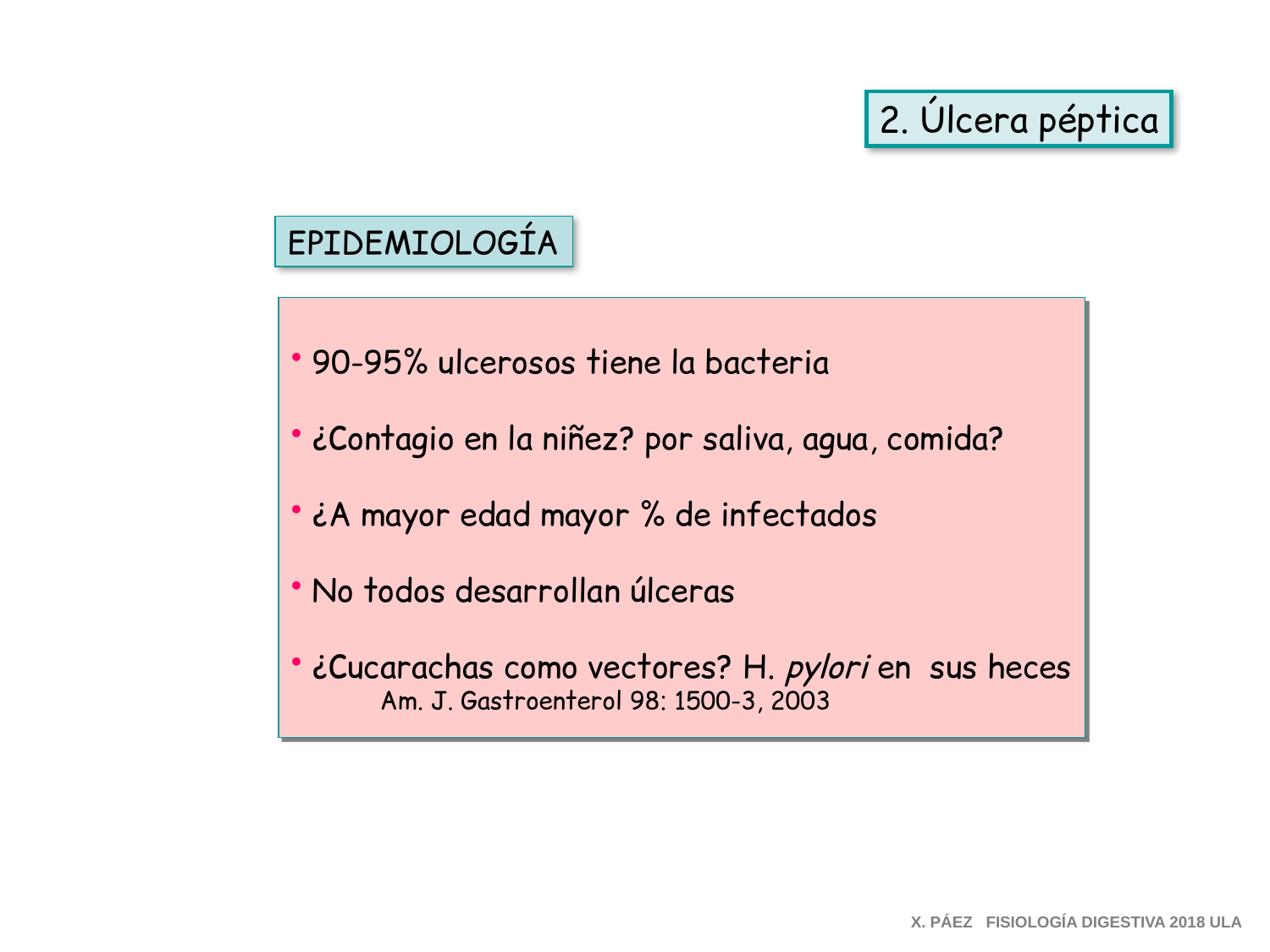

2. Úlcera péptica
EPIDEMIOLOGÍA

 90-95% ulcerosos tiene la bacteria

 ¿Contagio en la niñez? por saliva, agua, comida?

 ¿A mayor edad mayor % de infectados

 No todos desarrollan úlceras

 ¿Cucarachas como vectores? H. pylori en  sus heces
            Am. J. Gastroenterol 98: 1500-3, 2003

X. PÁEZ   FISIOLOGÍA DIGESTIVA 2018 ULA